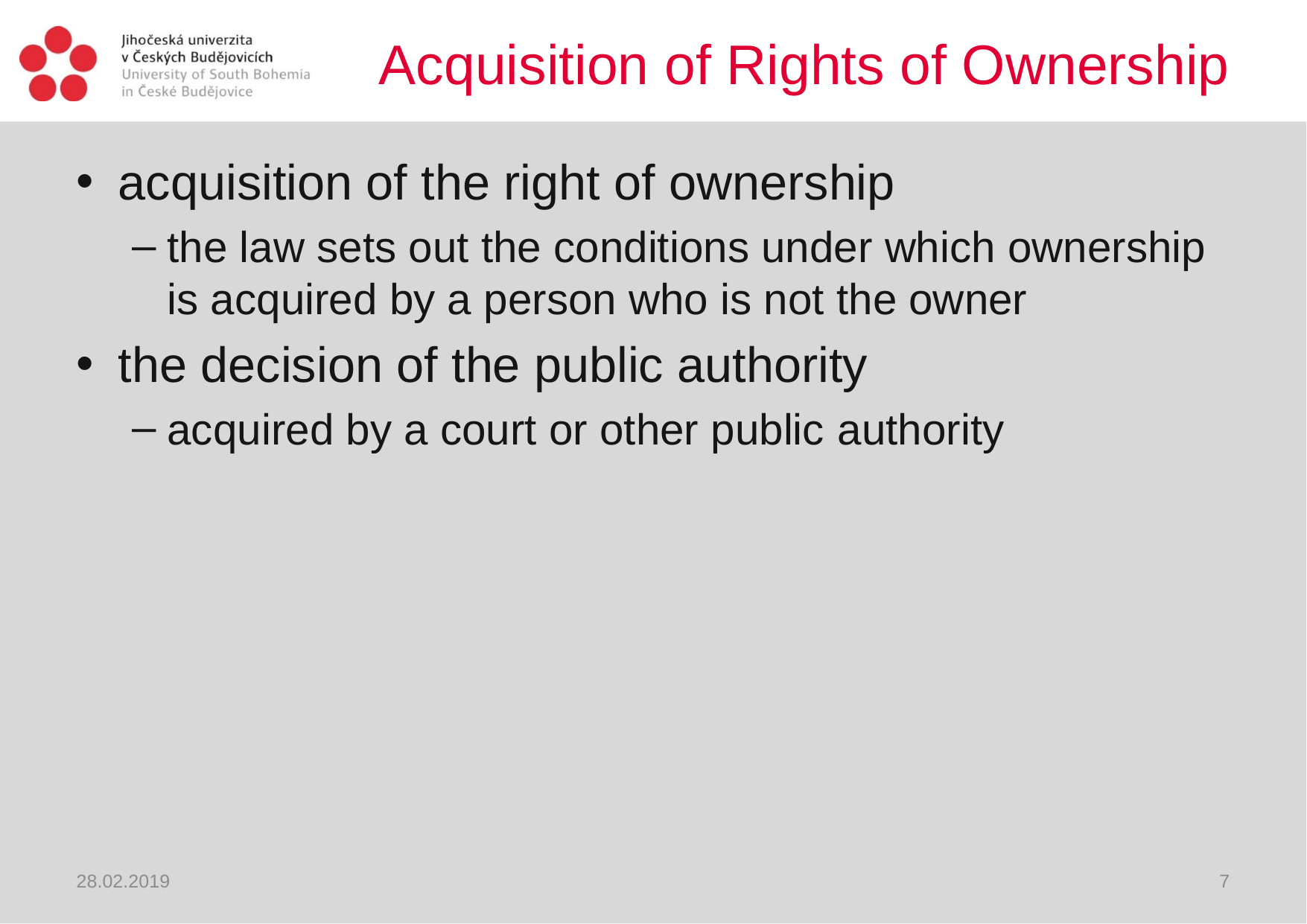

# Acquisition of Rights of Ownership
acquisition of the right of ownership
the law sets out the conditions under which ownership is acquired by a person who is not the owner
the decision of the public authority
acquired by a court or other public authority

28.02.2019
7